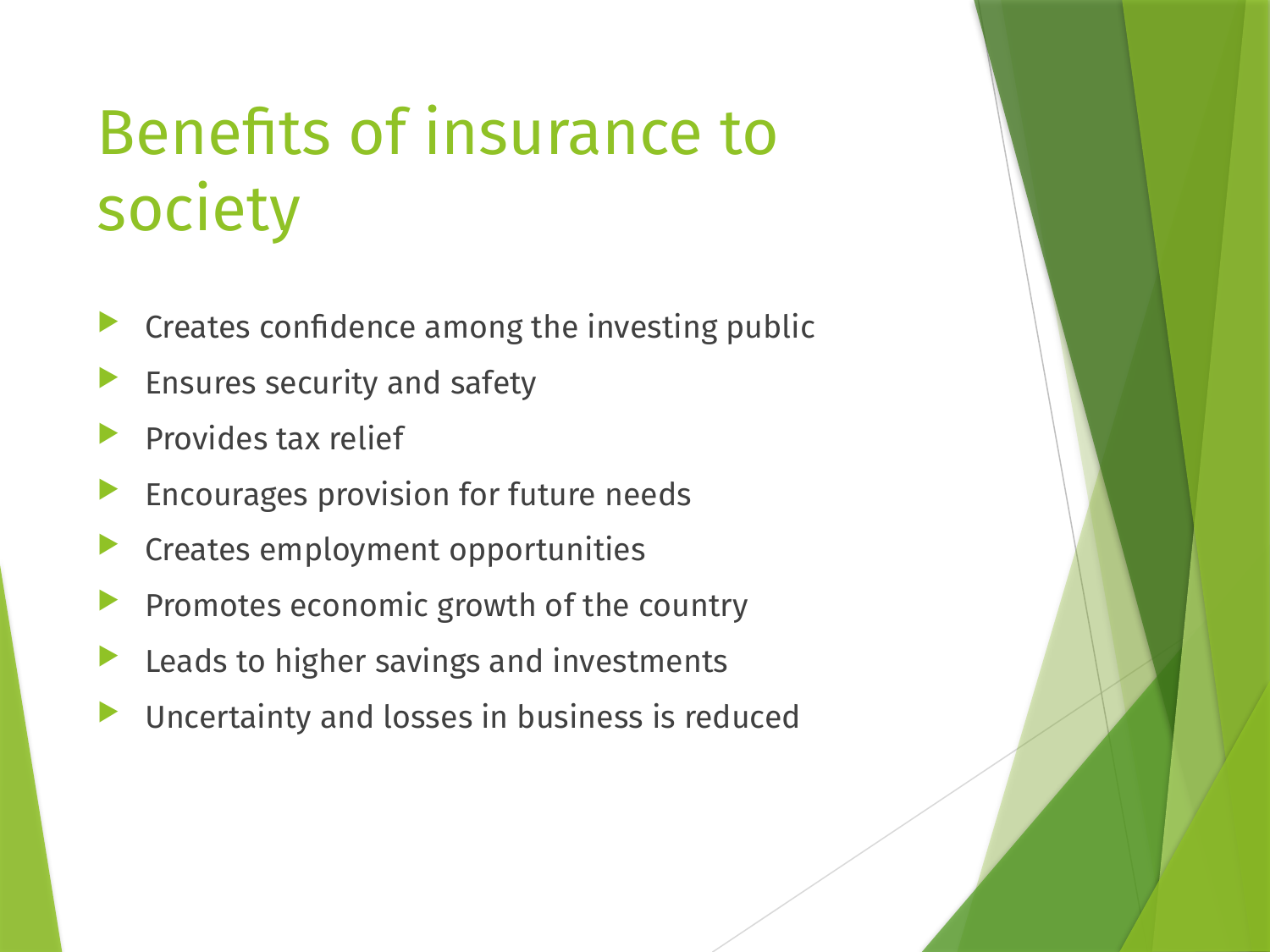

# Benefits of insurance to society
Creates confidence among the investing public
Ensures security and safety
Provides tax relief
Encourages provision for future needs
Creates employment opportunities
Promotes economic growth of the country
Leads to higher savings and investments
Uncertainty and losses in business is reduced